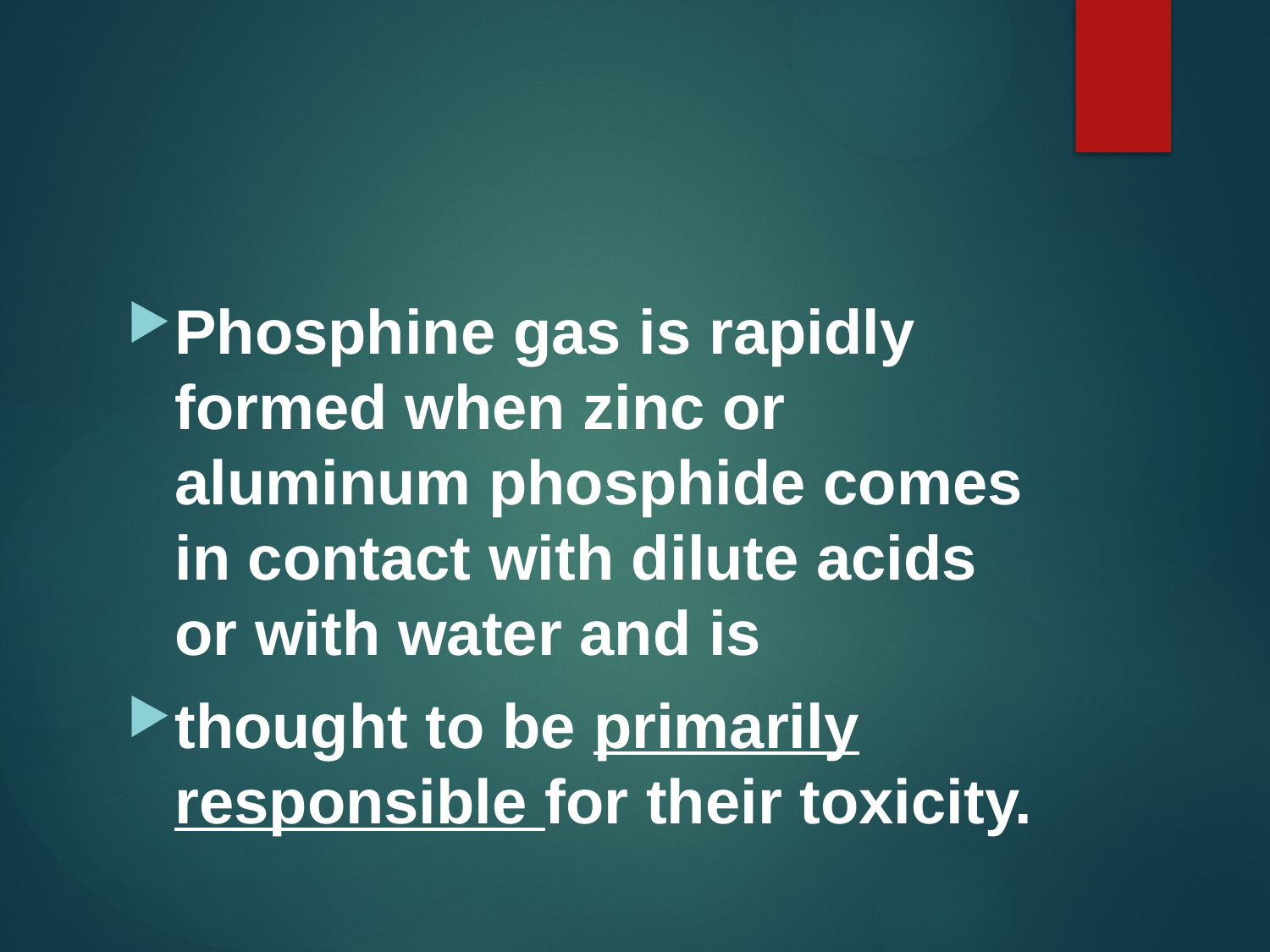

#
Phosphine gas is rapidly formed when zinc or aluminum phosphide comes in contact with dilute acids or with water and is
thought to be primarily responsible for their toxicity.